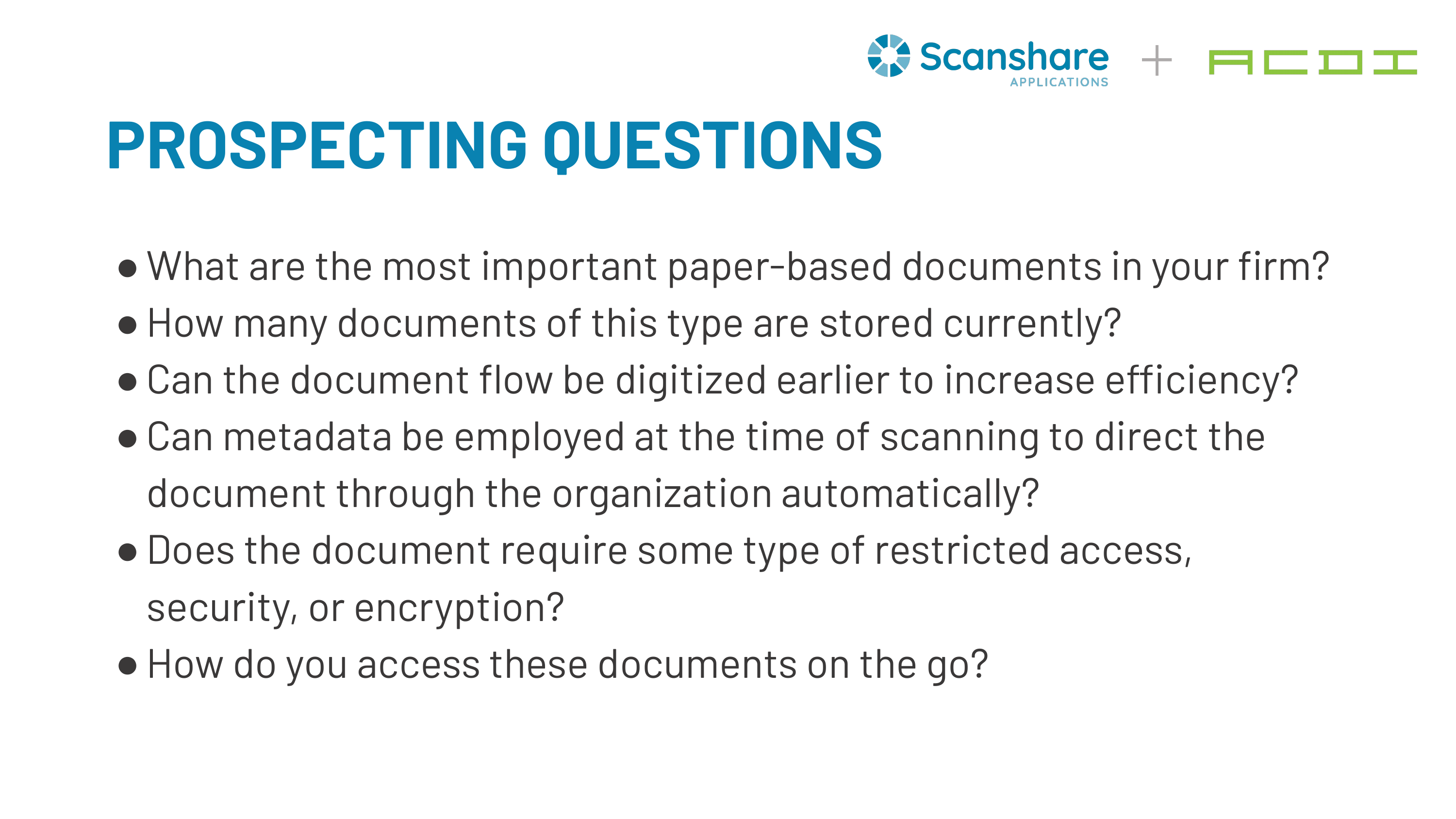

# PROSPECTING QUESTIONS
What are the most important paper-based documents in your firm?
How many documents of this type are stored currently?
Can the document flow be digitized earlier to increase efficiency?
Can metadata be employed at the time of scanning to direct the document through the organization automatically?
Does the document require some type of restricted access, security, or encryption?
How do you access these documents on the go?